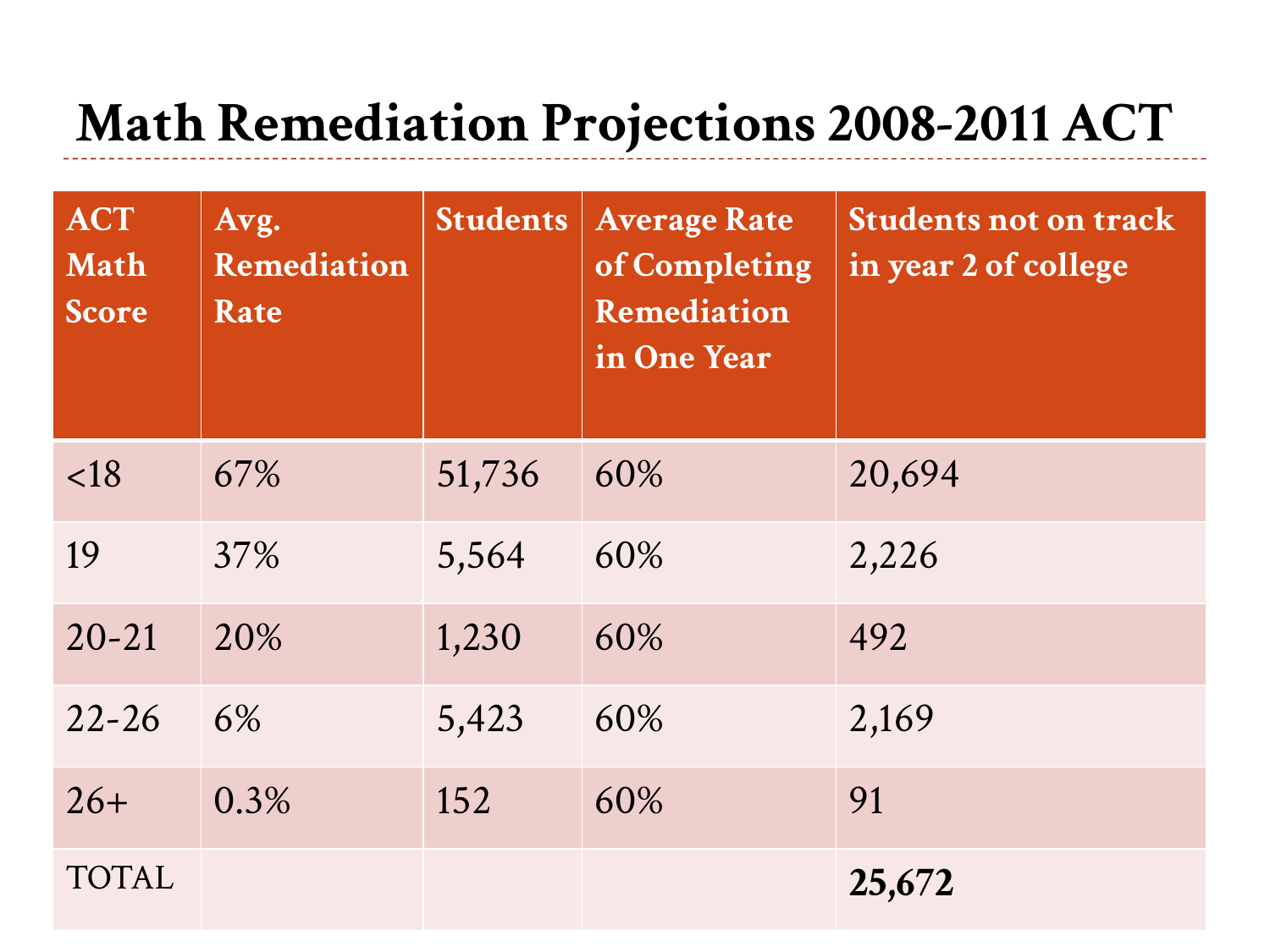

# Math Remediation Projections 2008-2011 ACT
| ACT Math Score | Avg. Remediation Rate | Students | Average Rate of Completing Remediation in One Year | Students not on track in year 2 of college |
| --- | --- | --- | --- | --- |
| <18 | 67% | 51,736 | 60% | 20,694 |
| 19 | 37% | 5,564 | 60% | 2,226 |
| 20-21 | 20% | 1,230 | 60% | 492 |
| 22-26 | 6% | 5,423 | 60% | 2,169 |
| 26+ | 0.3% | 152 | 60% | 91 |
| TOTAL |  |  |  | 25,672 |